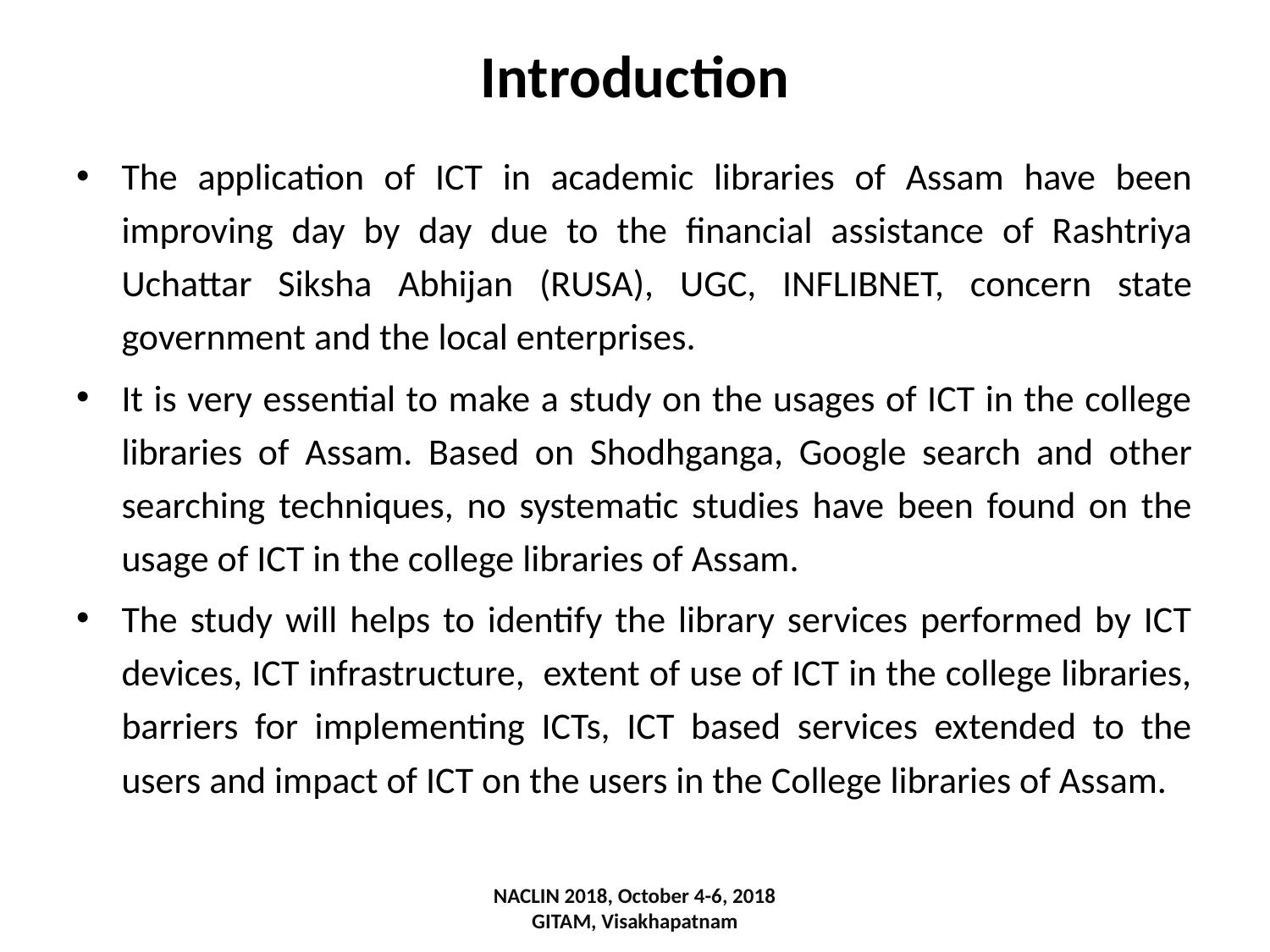

# Introduction
The application of ICT in academic libraries of Assam have been improving day by day due to the financial assistance of Rashtriya Uchattar Siksha Abhijan (RUSA), UGC, INFLIBNET, concern state government and the local enterprises.
It is very essential to make a study on the usages of ICT in the college libraries of Assam. Based on Shodhganga, Google search and other searching techniques, no systematic studies have been found on the usage of ICT in the college libraries of Assam.
The study will helps to identify the library services performed by ICT devices, ICT infrastructure,  extent of use of ICT in the college libraries, barriers for implementing ICTs, ICT based services extended to the users and impact of ICT on the users in the College libraries of Assam.

NACLIN 2018, October 4-6, 2018
GITAM, Visakhapatnam